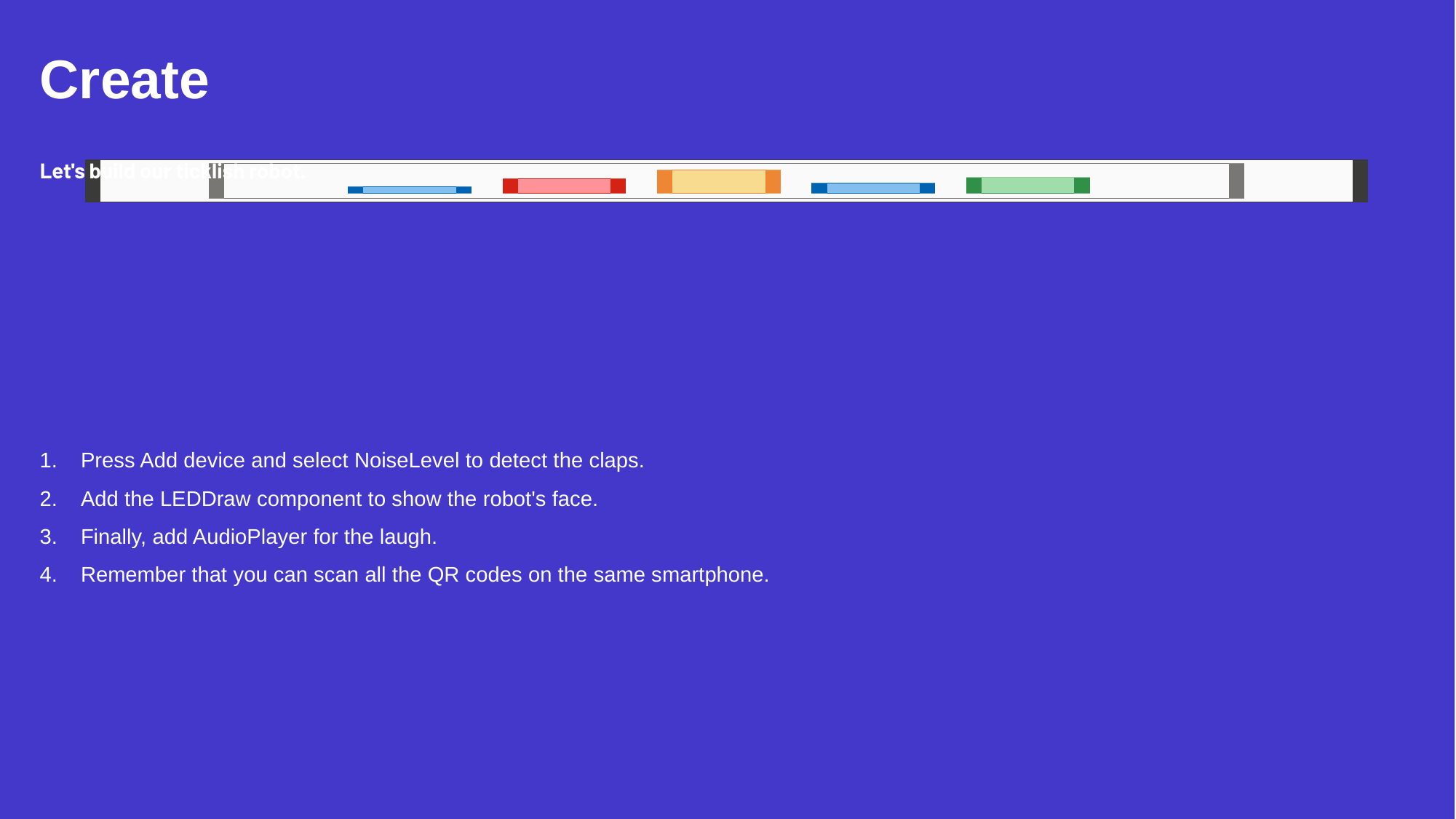

# Create
Let's build our ticklish robot.
Press Add device and select NoiseLevel to detect the claps.
Add the LEDDraw component to show the robot's face.
Finally, add AudioPlayer for the laugh.
Remember that you can scan all the QR codes on the same smartphone.